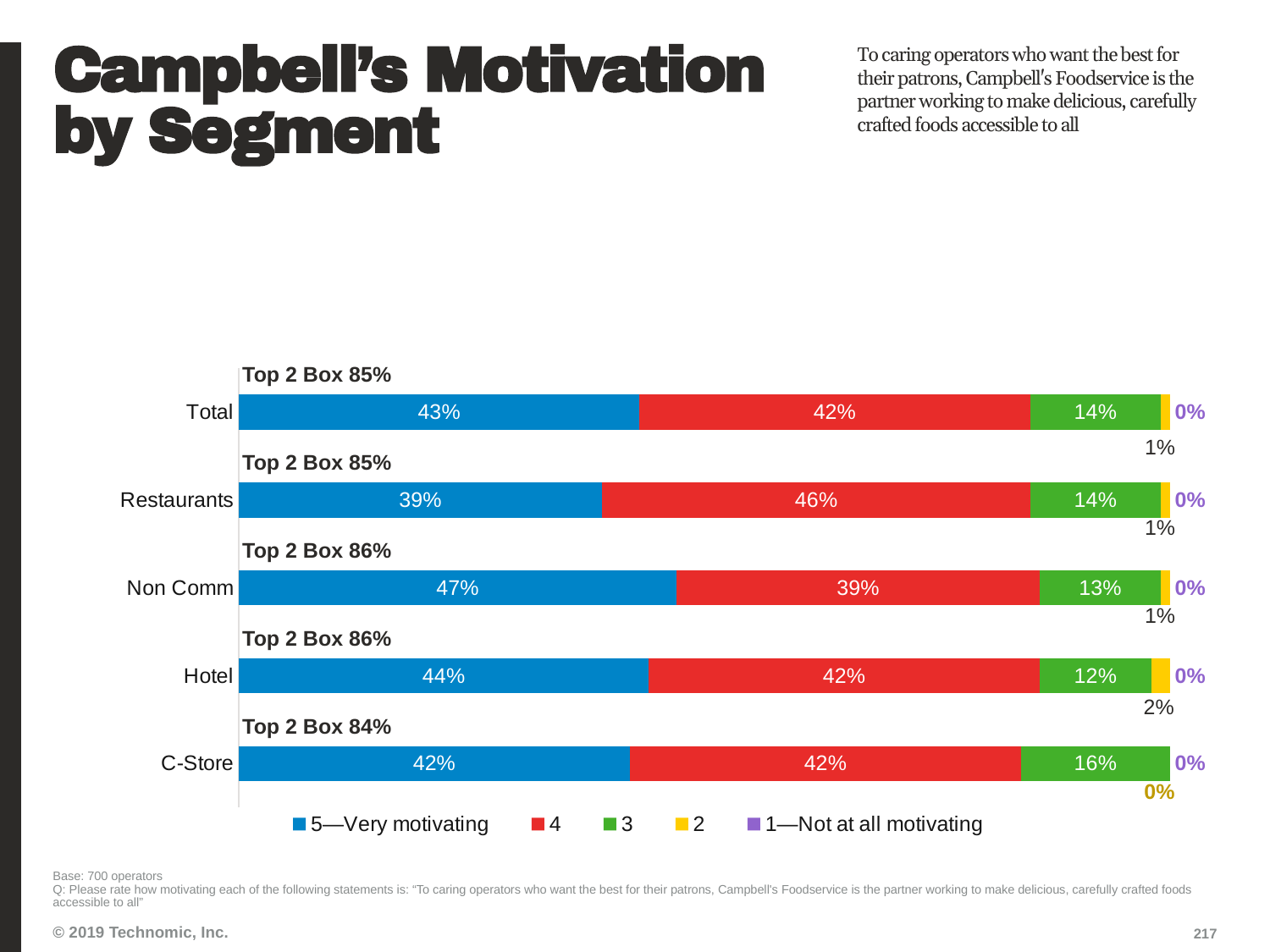

# Campbell’s Motivation by Segment
To caring operators who want the best for their patrons, Campbell's Foodservice is the partner working to make delicious, carefully crafted foods accessible to all

### Chart

| Category | 5—Very motivating | 4 | 3 | 2 | 1—Not at all motivating |
|---|---|---|---|---|---|
| Total | 0.43 | 0.42 | 0.14 | 0.01 | 0.0 |
| Restaurants | 0.39 | 0.46 | 0.14 | 0.01 | 0.0 |
| Non Comm | 0.47 | 0.39 | 0.13 | 0.01 | 0.0 |
| Hotel | 0.44 | 0.42 | 0.12 | 0.02 | 0.0 |
| C-Store | 0.42 | 0.42 | 0.16 | 0.0 | 0.0 |
Top 2 Box 85%
Top 2 Box 85%
Top 2 Box 86%
Top 2 Box 86%
Top 2 Box 84%
Base: 700 operators
Q: Please rate how motivating each of the following statements is: “To caring operators who want the best for their patrons, Campbell's Foodservice is the partner working to make delicious, carefully crafted foods accessible to all”
217